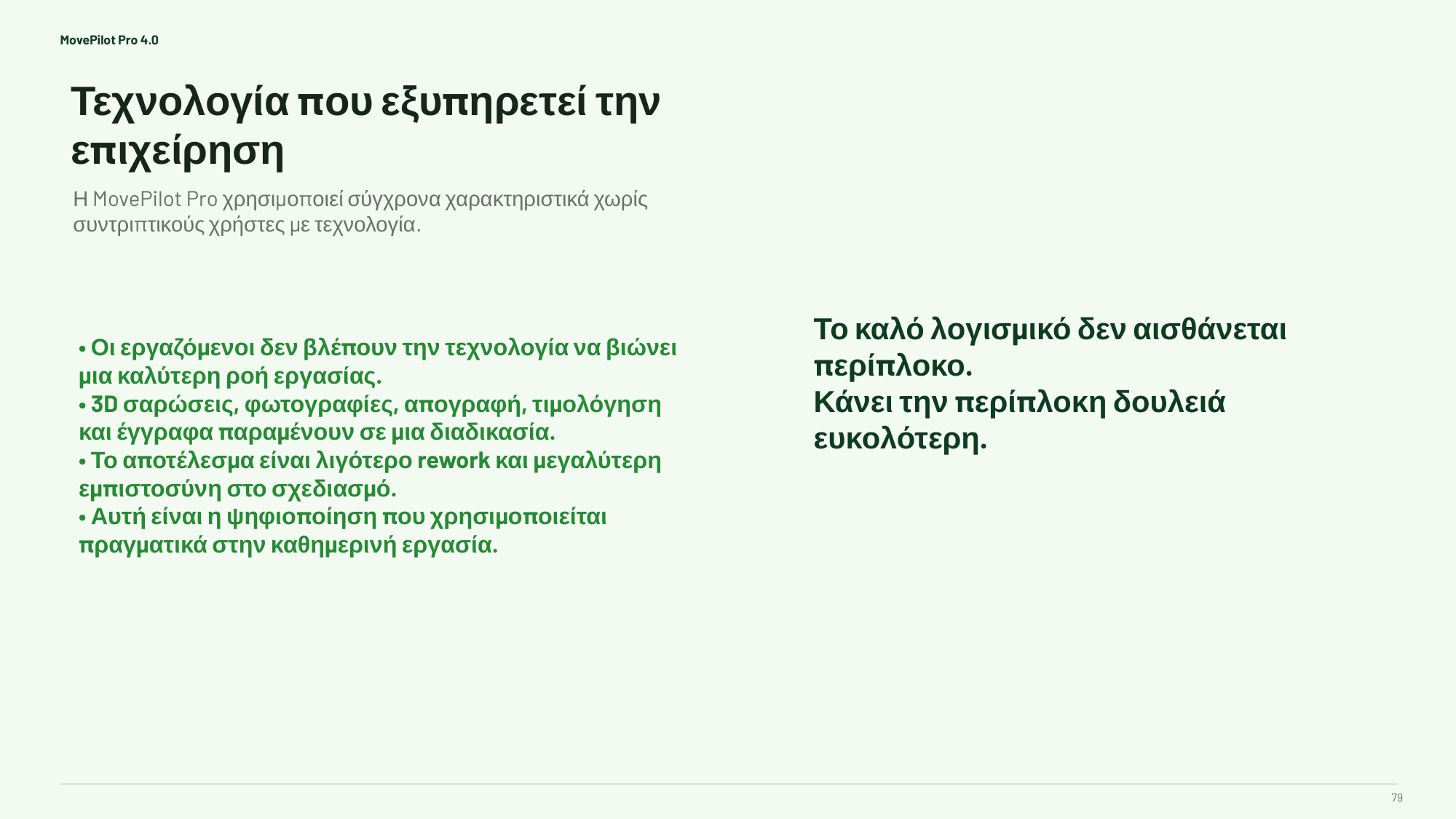

MovePilot Pro 4.0
Τεχνολογία που εξυπηρετεί την επιχείρηση
Το καλό λογισμικό δεν αισθάνεται περίπλοκο.
Κάνει την περίπλοκη δουλειά ευκολότερη.
Η MovePilot Pro χρησιμοποιεί σύγχρονα χαρακτηριστικά χωρίς συντριπτικούς χρήστες με τεχνολογία.
• Οι εργαζόμενοι δεν βλέπουν την τεχνολογία να βιώνει μια καλύτερη ροή εργασίας.
• 3D σαρώσεις, φωτογραφίες, απογραφή, τιμολόγηση και έγγραφα παραμένουν σε μια διαδικασία.
• Το αποτέλεσμα είναι λιγότερο rework και μεγαλύτερη εμπιστοσύνη στο σχεδιασμό.
• Αυτή είναι η ψηφιοποίηση που χρησιμοποιείται πραγματικά στην καθημερινή εργασία.

79